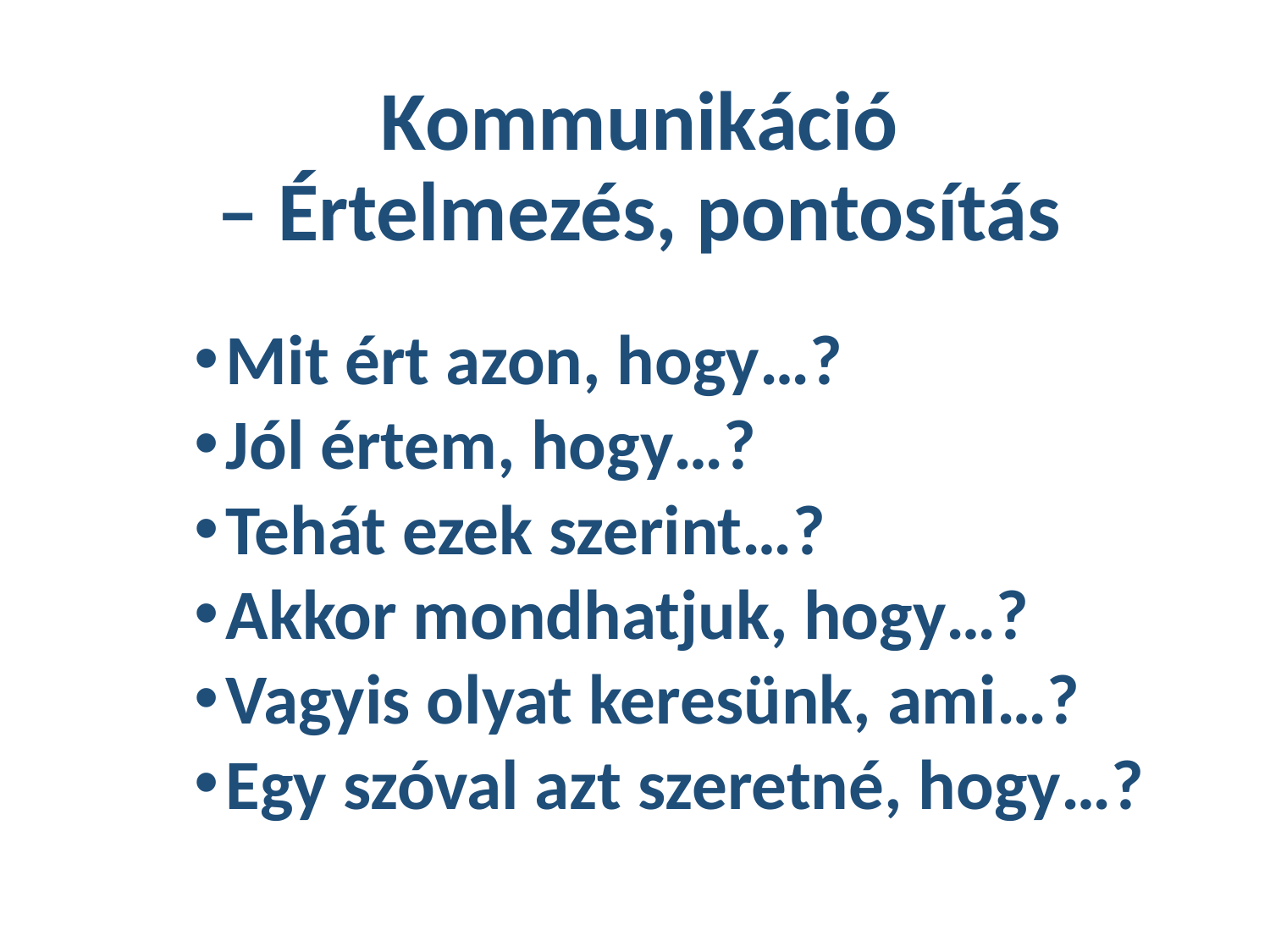

# Kommunikáció – Értelmezés, pontosítás

Mit ért azon, hogy…?
Jól értem, hogy…?
Tehát ezek szerint…?
Akkor mondhatjuk, hogy…?
Vagyis olyat keresünk, ami…?
Egy szóval azt szeretné, hogy…?